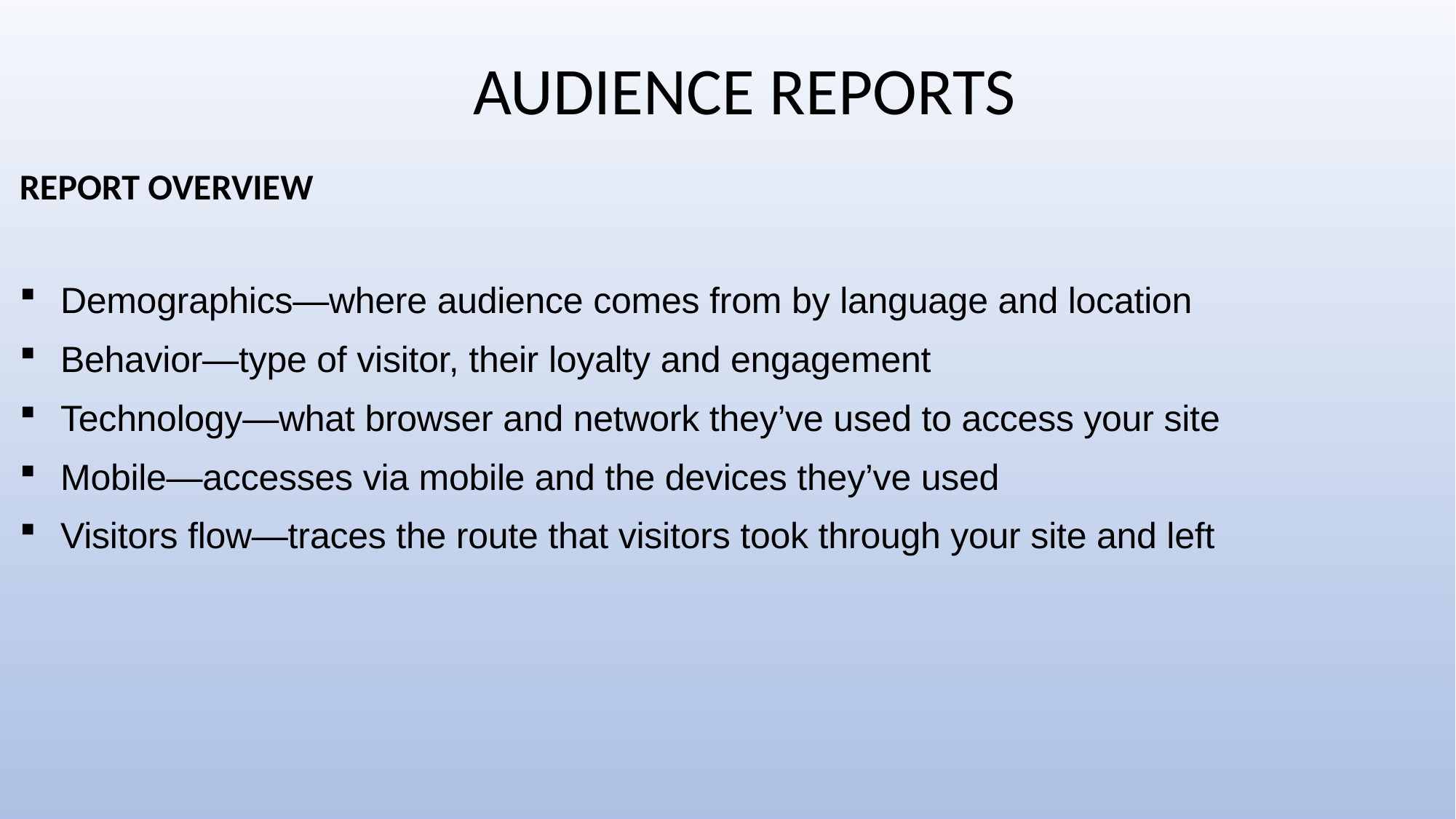

# AUDIENCE REPORTS
REPORT OVERVIEW

Demographics—where audience comes from by language and location
Behavior—type of visitor, their loyalty and engagement
Technology—what browser and network they’ve used to access your site
Mobile—accesses via mobile and the devices they’ve used
Visitors flow—traces the route that visitors took through your site and left